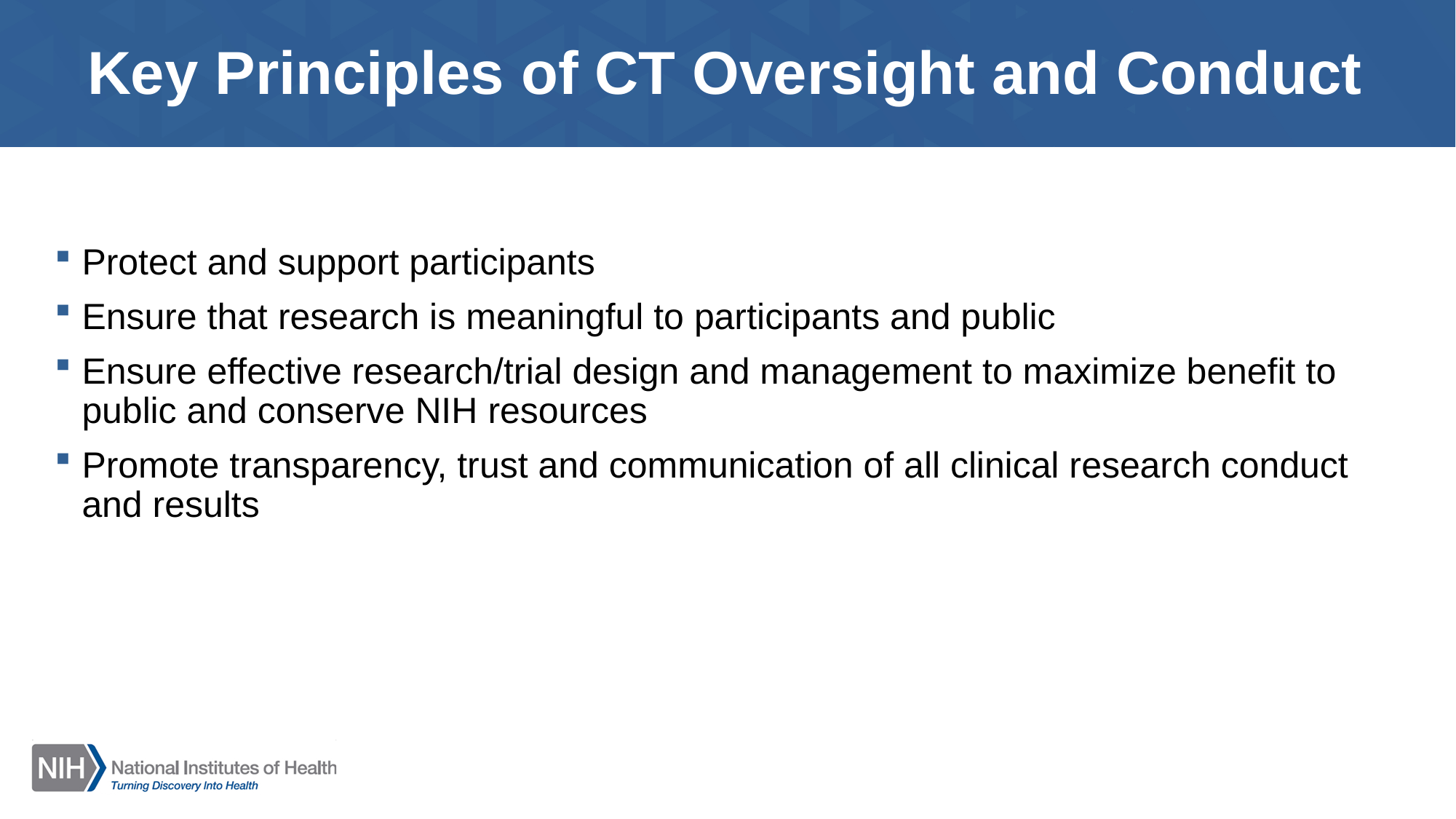

# Key Principles of CT Oversight and Conduct
Protect and support participants
Ensure that research is meaningful to participants and public
Ensure effective research/trial design and management to maximize benefit to public and conserve NIH resources
Promote transparency, trust and communication of all clinical research conduct and results